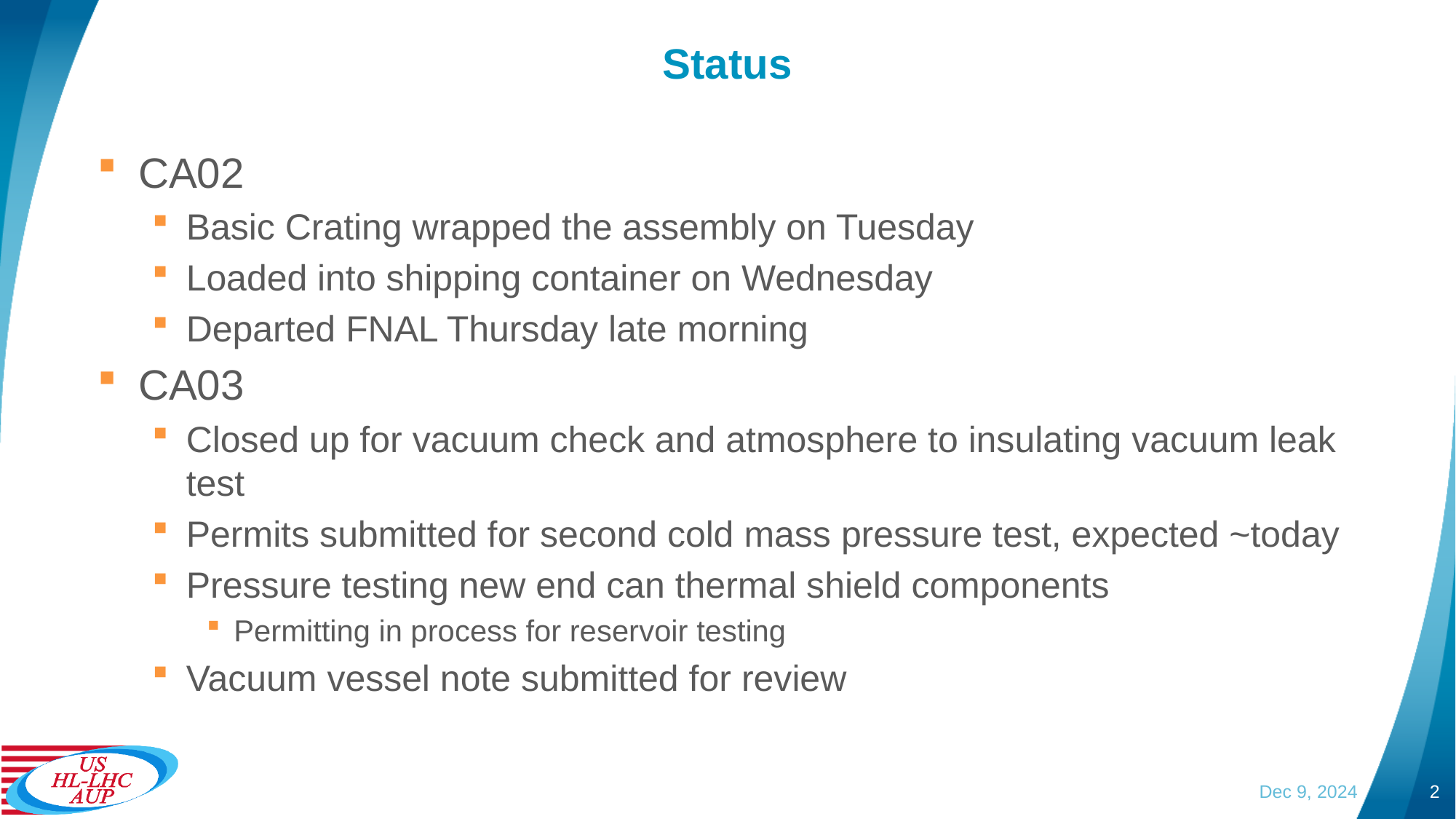

# Status
CA02
Basic Crating wrapped the assembly on Tuesday
Loaded into shipping container on Wednesday
Departed FNAL Thursday late morning
CA03
Closed up for vacuum check and atmosphere to insulating vacuum leak test
Permits submitted for second cold mass pressure test, expected ~today
Pressure testing new end can thermal shield components
Permitting in process for reservoir testing
Vacuum vessel note submitted for review
Dec 9, 2024
2